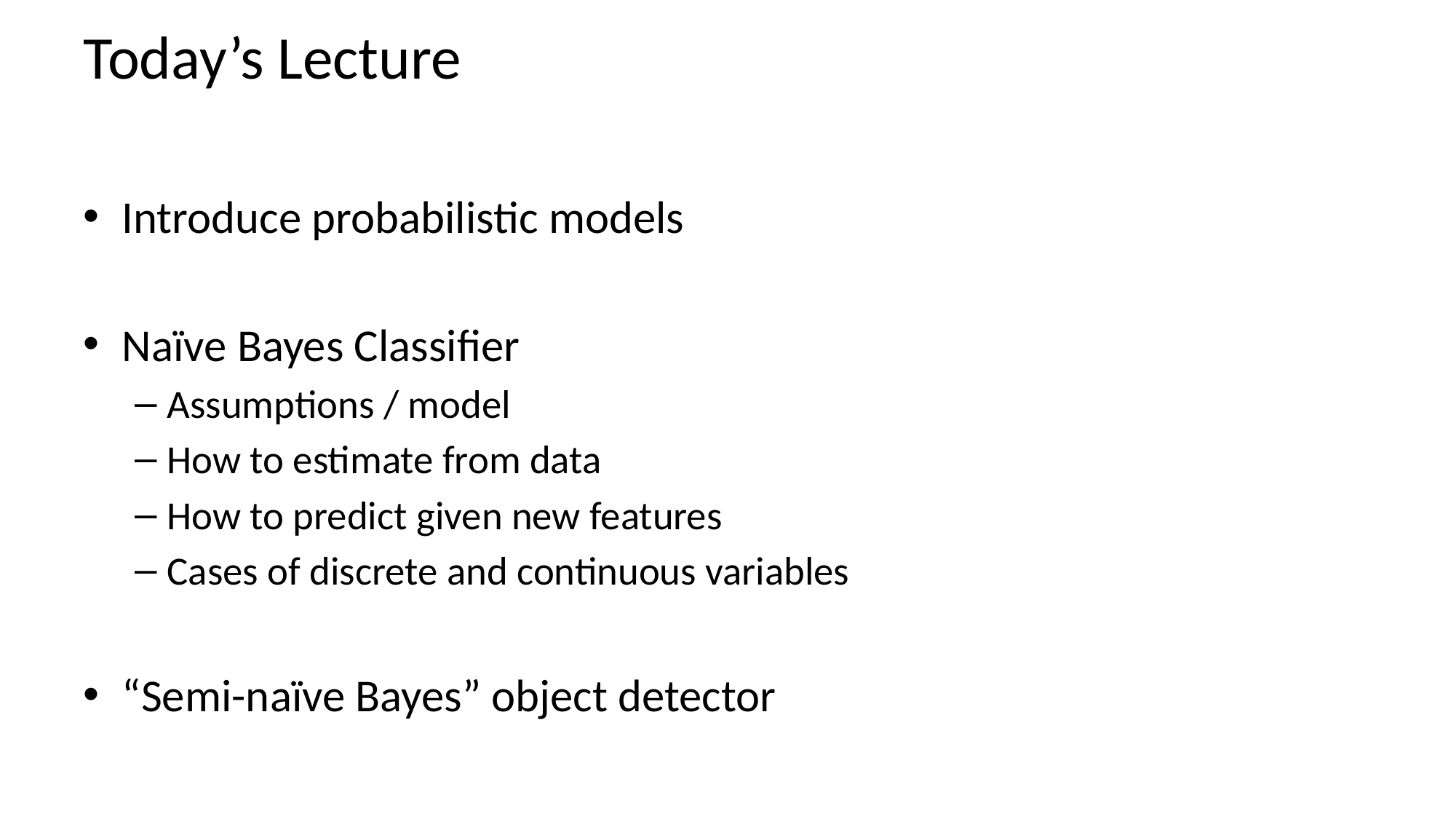

# Today’s Lecture

Introduce probabilistic models

Naïve Bayes Classifier
Assumptions / model
How to estimate from data
How to predict given new features
Cases of discrete and continuous variables

“Semi-naïve Bayes” object detector